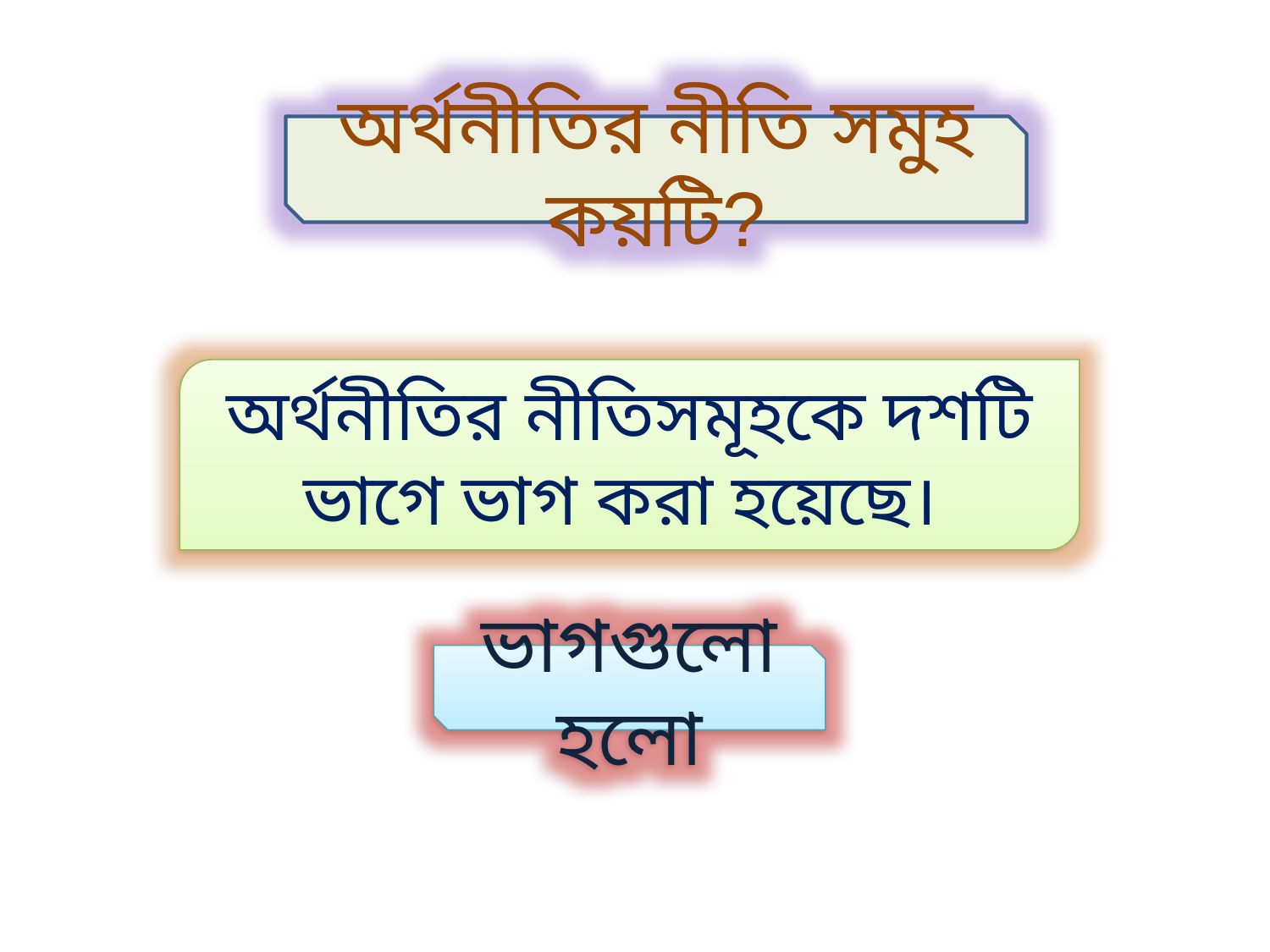

অর্থনীতির নীতি সমুহ কয়টি?
অর্থনীতির নীতিসমূহকে দশটি ভাগে ভাগ করা হয়েছে।
ভাগগুলো হলো